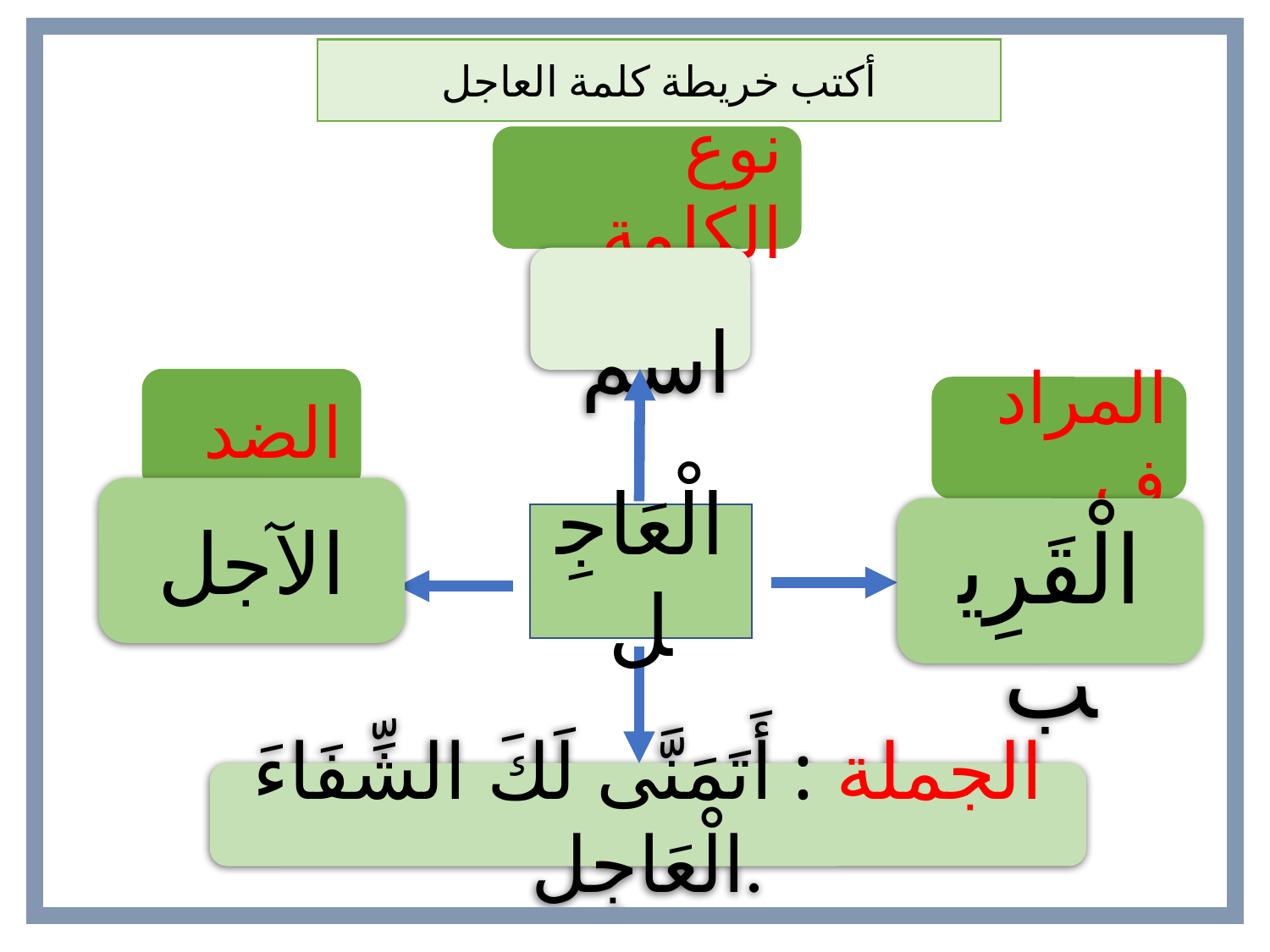

أكتب خريطة كلمة العاجل
نوع الكلمة
   اسم

 الضد
المرادف
الآجل
  الْقَرِيب
الْعَاجِل
الجملة : أَتَمَنَّى لَكَ الشِّفَاءَ الْعَاجِل.